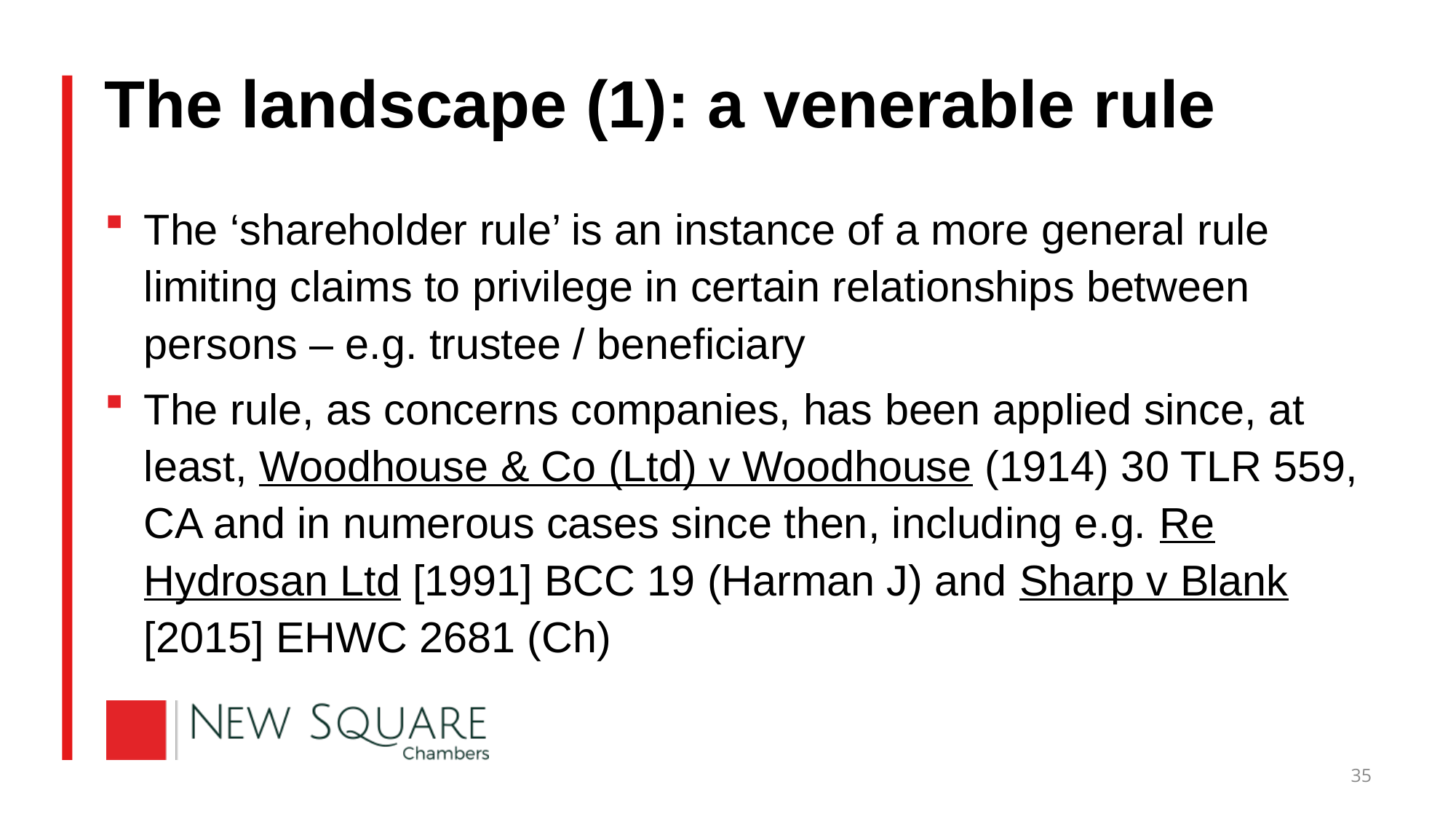

# The landscape (1): a venerable rule
The ‘shareholder rule’ is an instance of a more general rule limiting claims to privilege in certain relationships between persons – e.g. trustee / beneficiary
The rule, as concerns companies, has been applied since, at least, Woodhouse & Co (Ltd) v Woodhouse (1914) 30 TLR 559, CA and in numerous cases since then, including e.g. Re Hydrosan Ltd [1991] BCC 19 (Harman J) and Sharp v Blank [2015] EHWC 2681 (Ch)

35